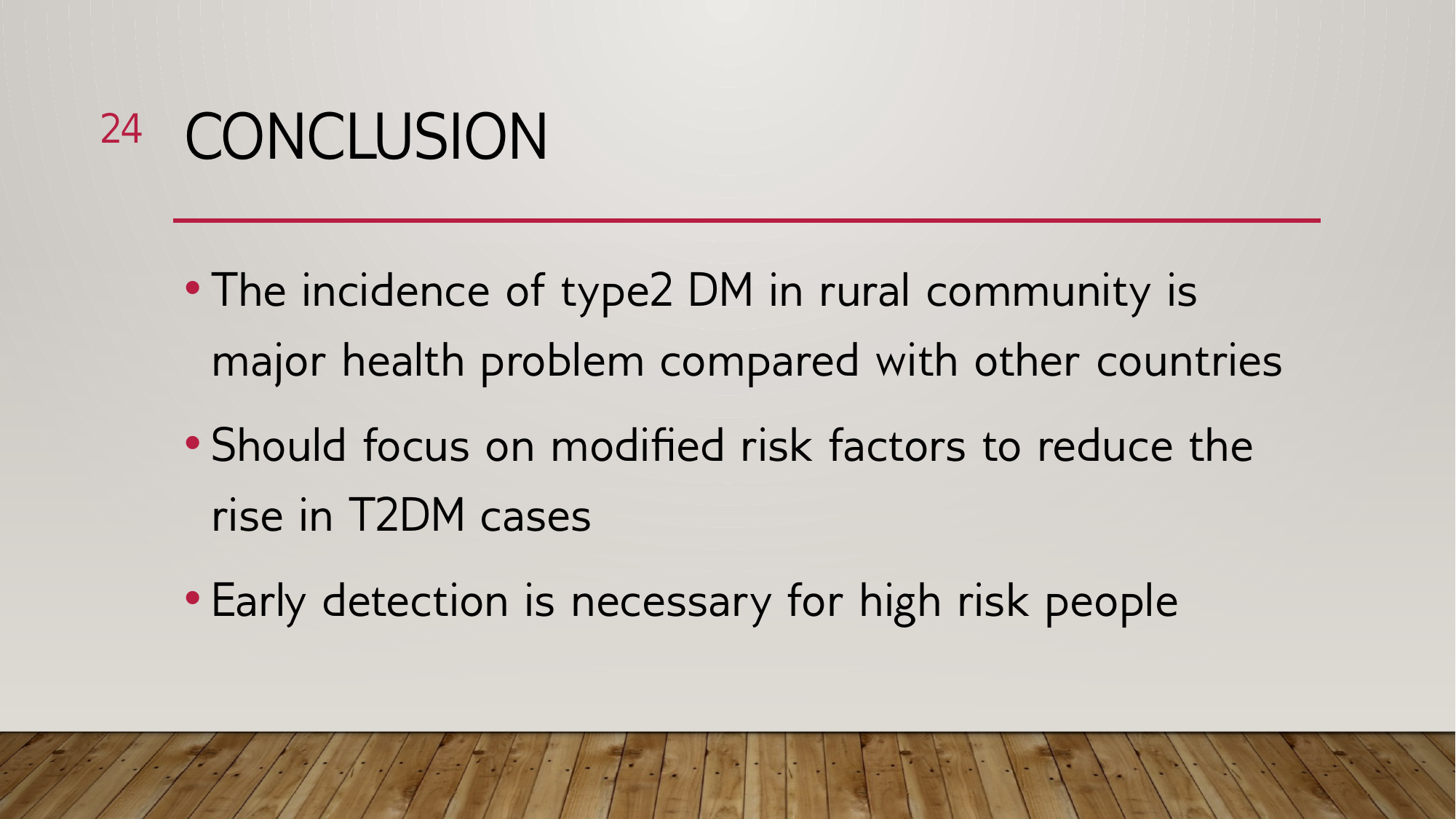

24
# conclusion
The incidence of type2 DM in rural community is major health problem compared with other countries
Should focus on modified risk factors to reduce the rise in T2DM cases
Early detection is necessary for high risk people